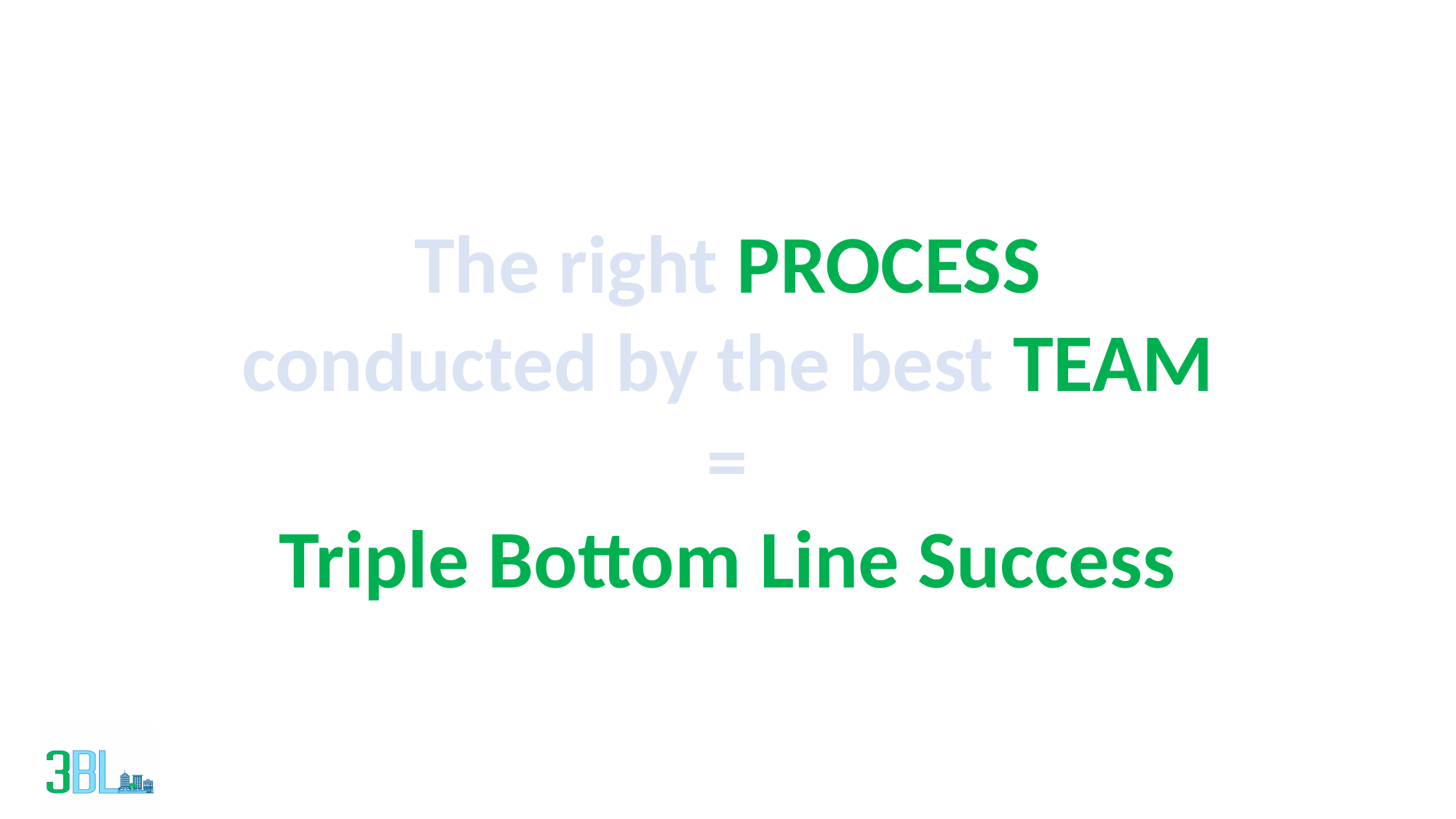

The right PROCESS
conducted by the best TEAM
=
Triple Bottom Line Success